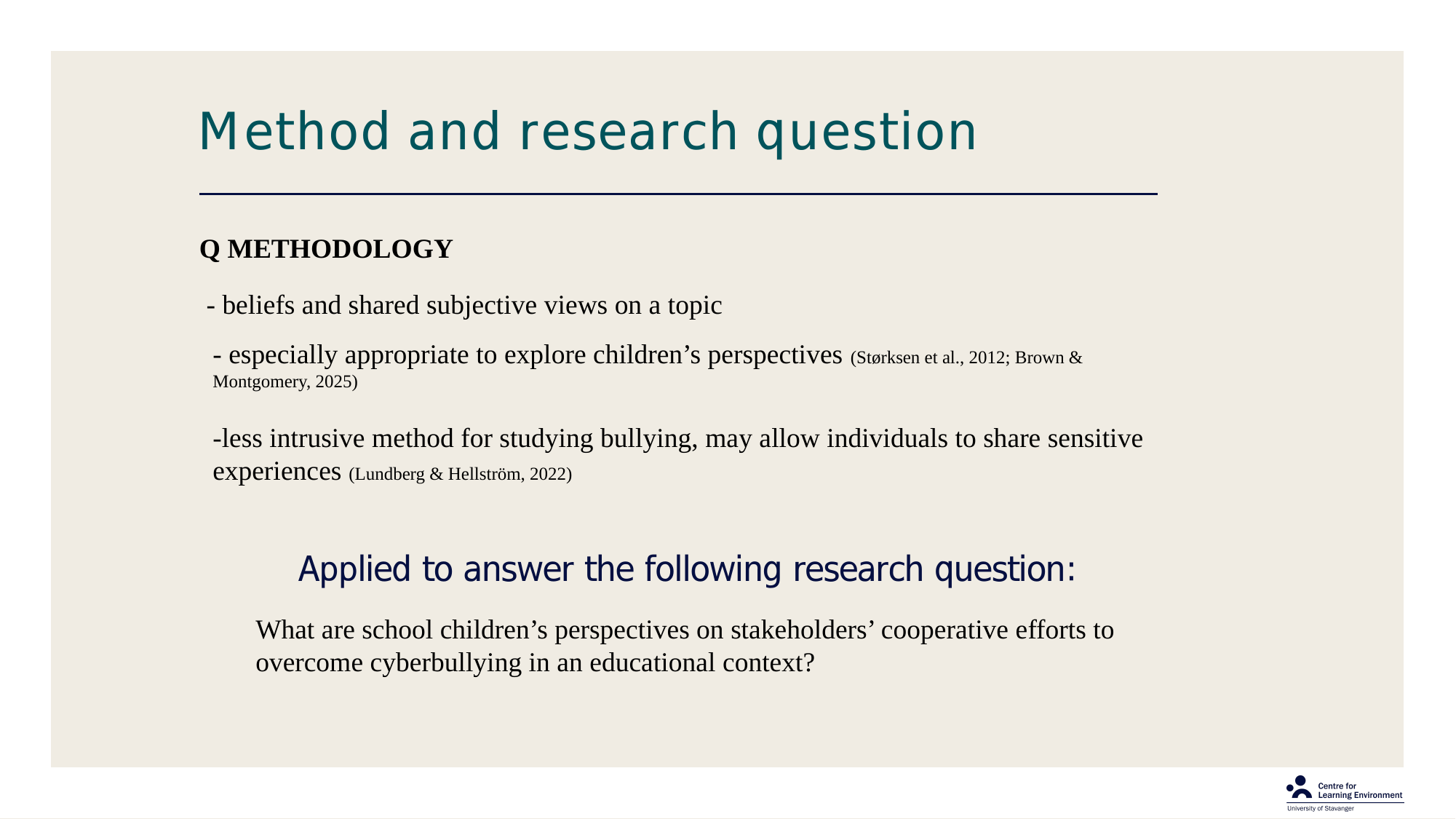

# Method and research question
Q METHODOLOGY

 - beliefs and shared subjective views on a topic
- especially appropriate to explore children’s perspectives (Størksen et al., 2012; Brown & Montgomery, 2025)

-less intrusive method for studying bullying, may allow individuals to share sensitive experiences (Lundberg & Hellström, 2022)
Applied to answer the following research question:

What are school children’s perspectives on stakeholders’ cooperative efforts to overcome cyberbullying in an educational context?